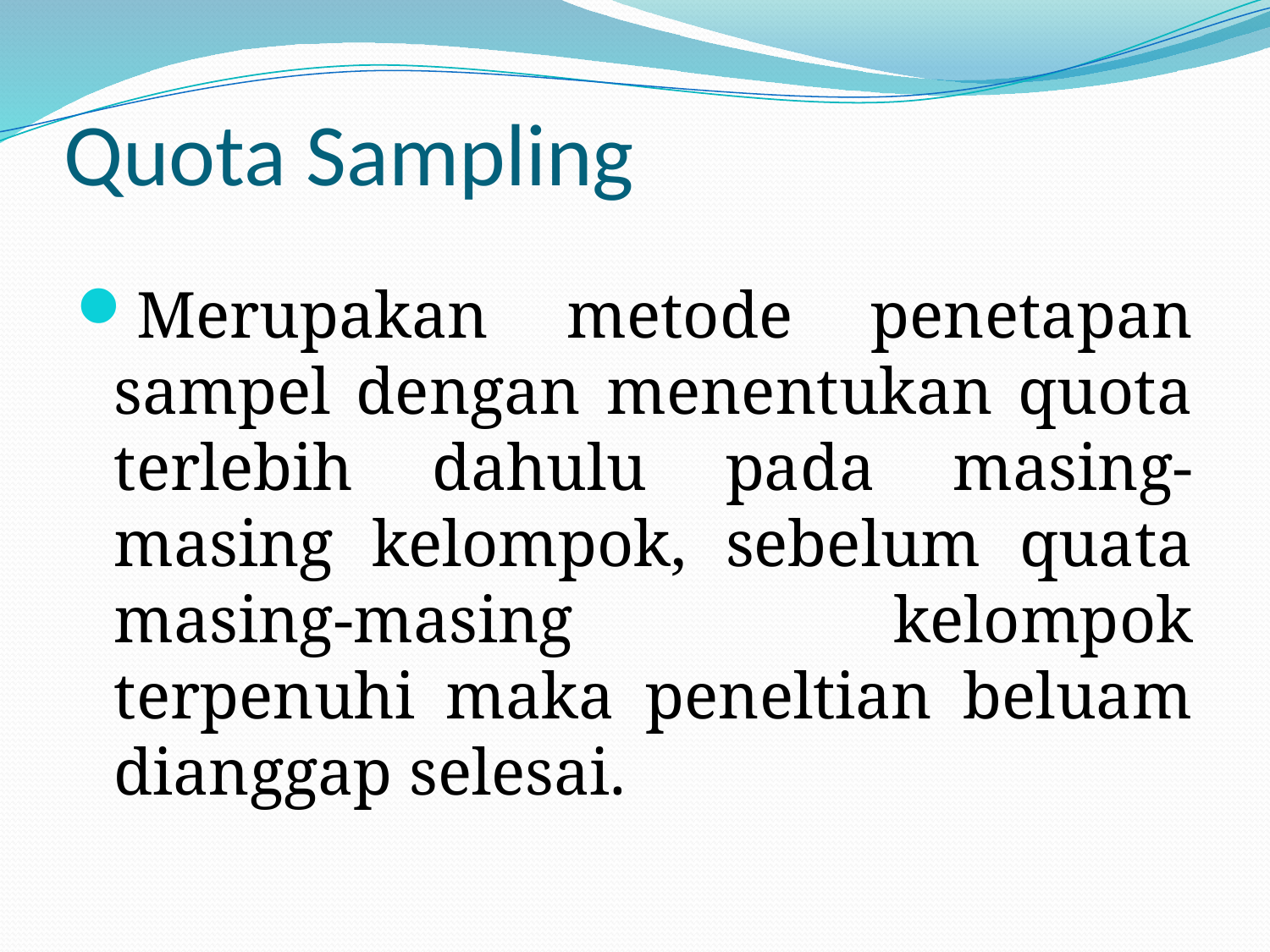

# Quota Sampling
Merupakan metode penetapan sampel dengan menentukan quota terlebih dahulu pada masing-masing kelompok, sebelum quata masing-masing kelompok terpenuhi maka peneltian beluam dianggap selesai.